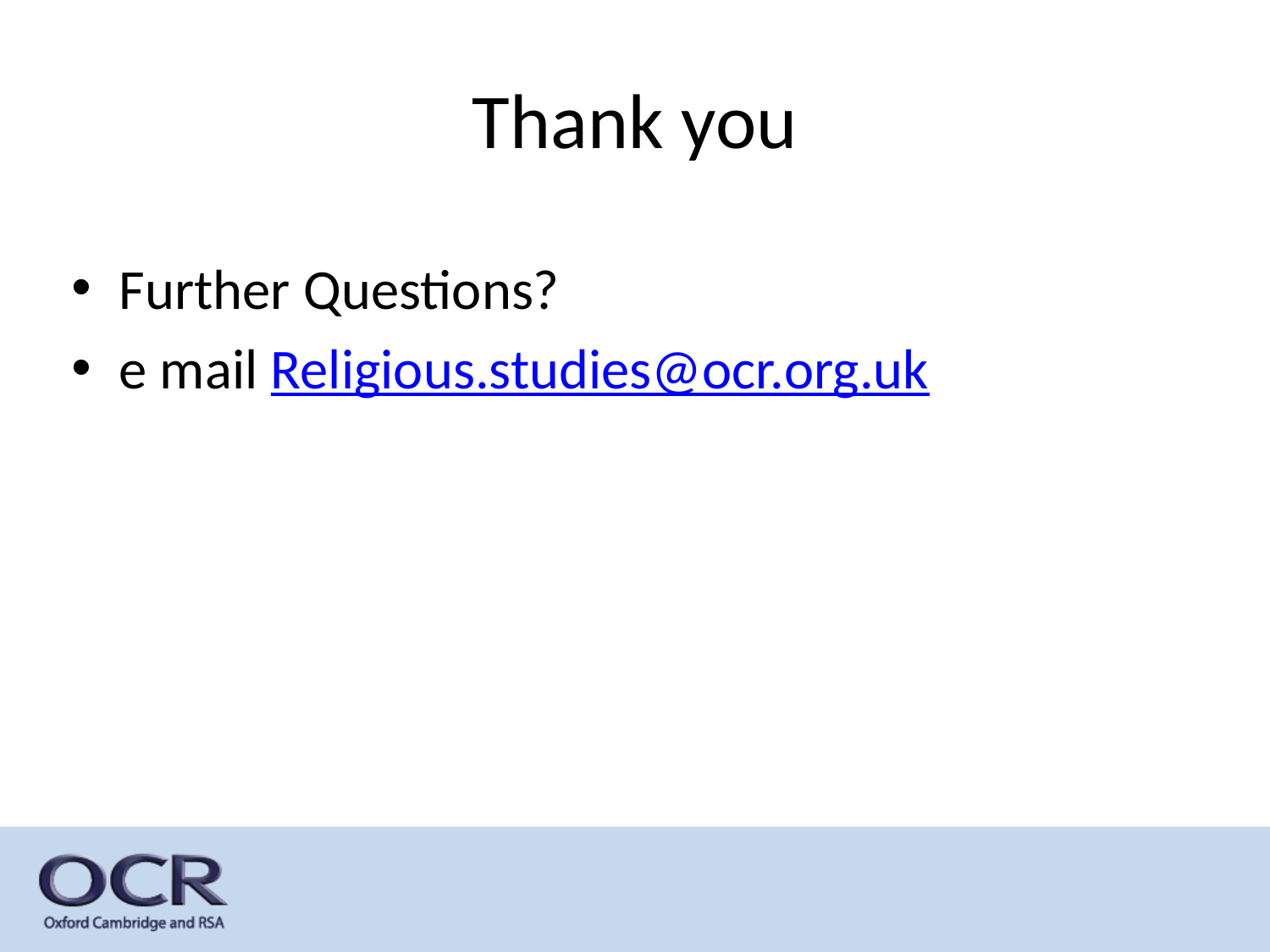

# Thank you
Further Questions?
e mail Religious.studies@ocr.org.uk